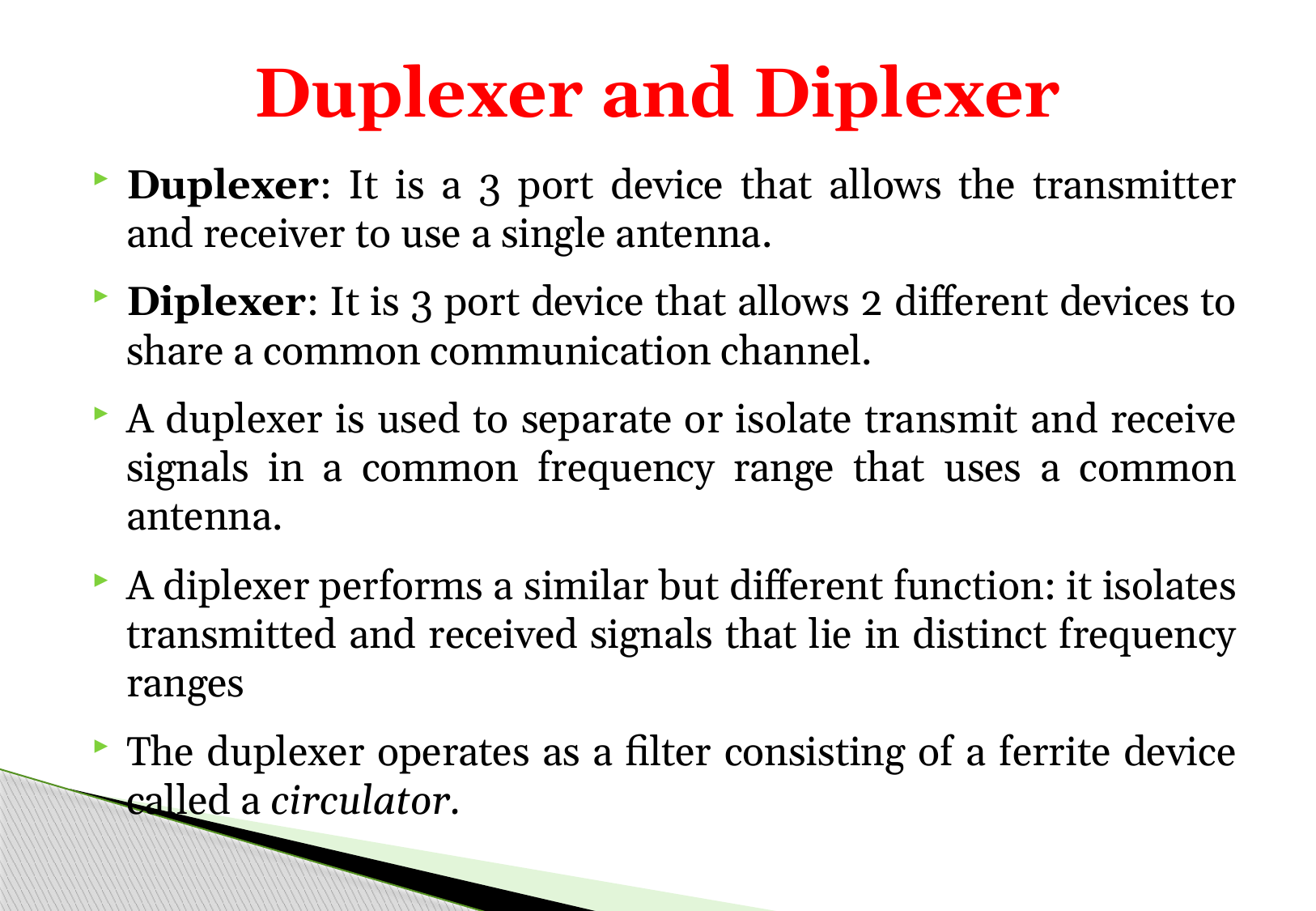

# Duplexer and Diplexer
Duplexer: It is a 3 port device that allows the transmitter and receiver to use a single antenna.
Diplexer: It is 3 port device that allows 2 different devices to share a common communication channel.
A duplexer is used to separate or isolate transmit and receive signals in a common frequency range that uses a common antenna.
A diplexer performs a similar but different function: it isolates transmitted and received signals that lie in distinct frequency ranges
The duplexer operates as a filter consisting of a ferrite device called a circulator.